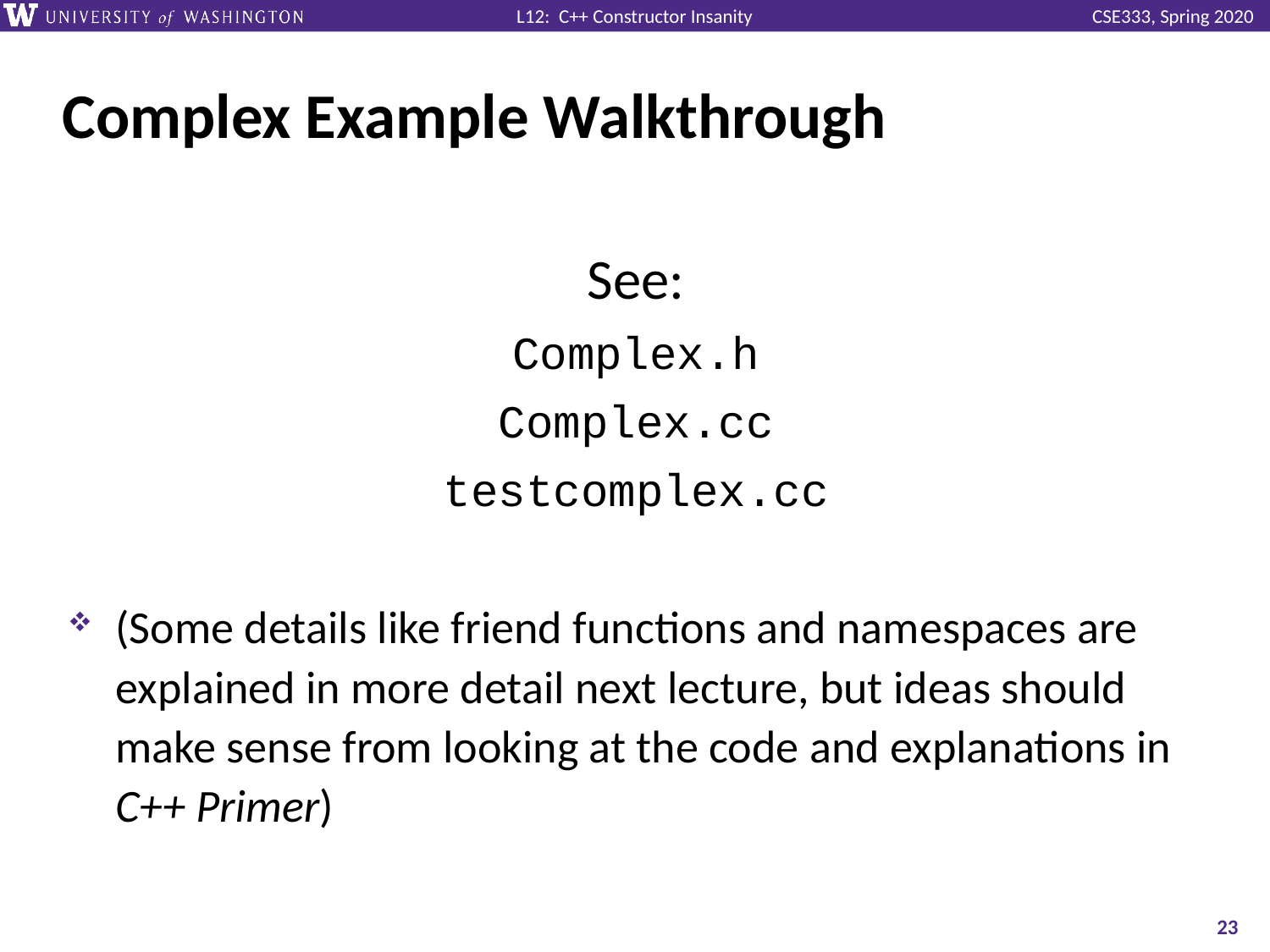

# Complex Example Walkthrough
See:
Complex.h
Complex.cc
testcomplex.cc

(Some details like friend functions and namespaces are explained in more detail next lecture, but ideas should make sense from looking at the code and explanations in C++ Primer)
23